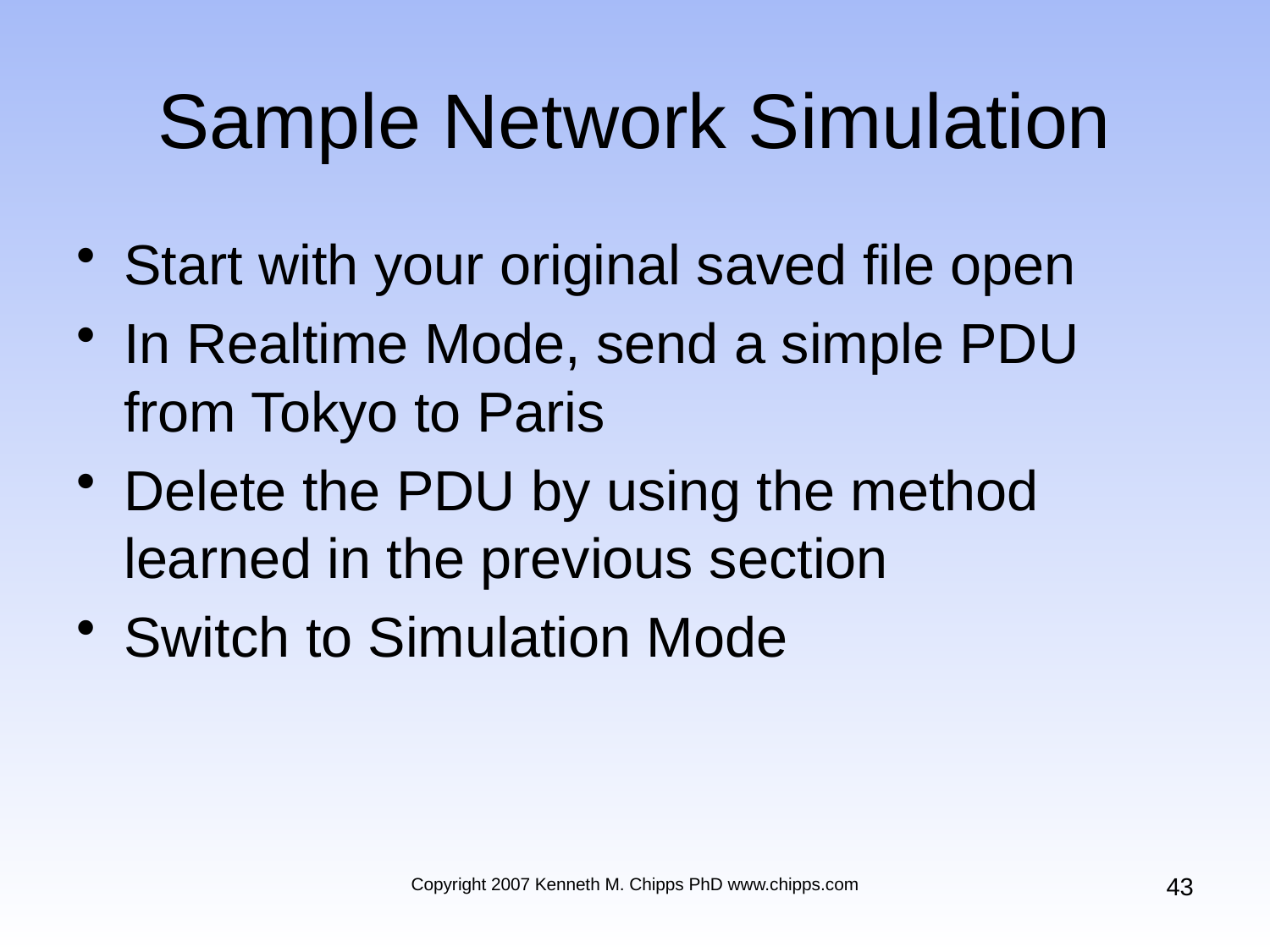

# Sample Network Simulation
Start with your original saved file open
In Realtime Mode, send a simple PDU from Tokyo to Paris
Delete the PDU by using the method learned in the previous section
Switch to Simulation Mode
43
Copyright 2007 Kenneth M. Chipps PhD www.chipps.com